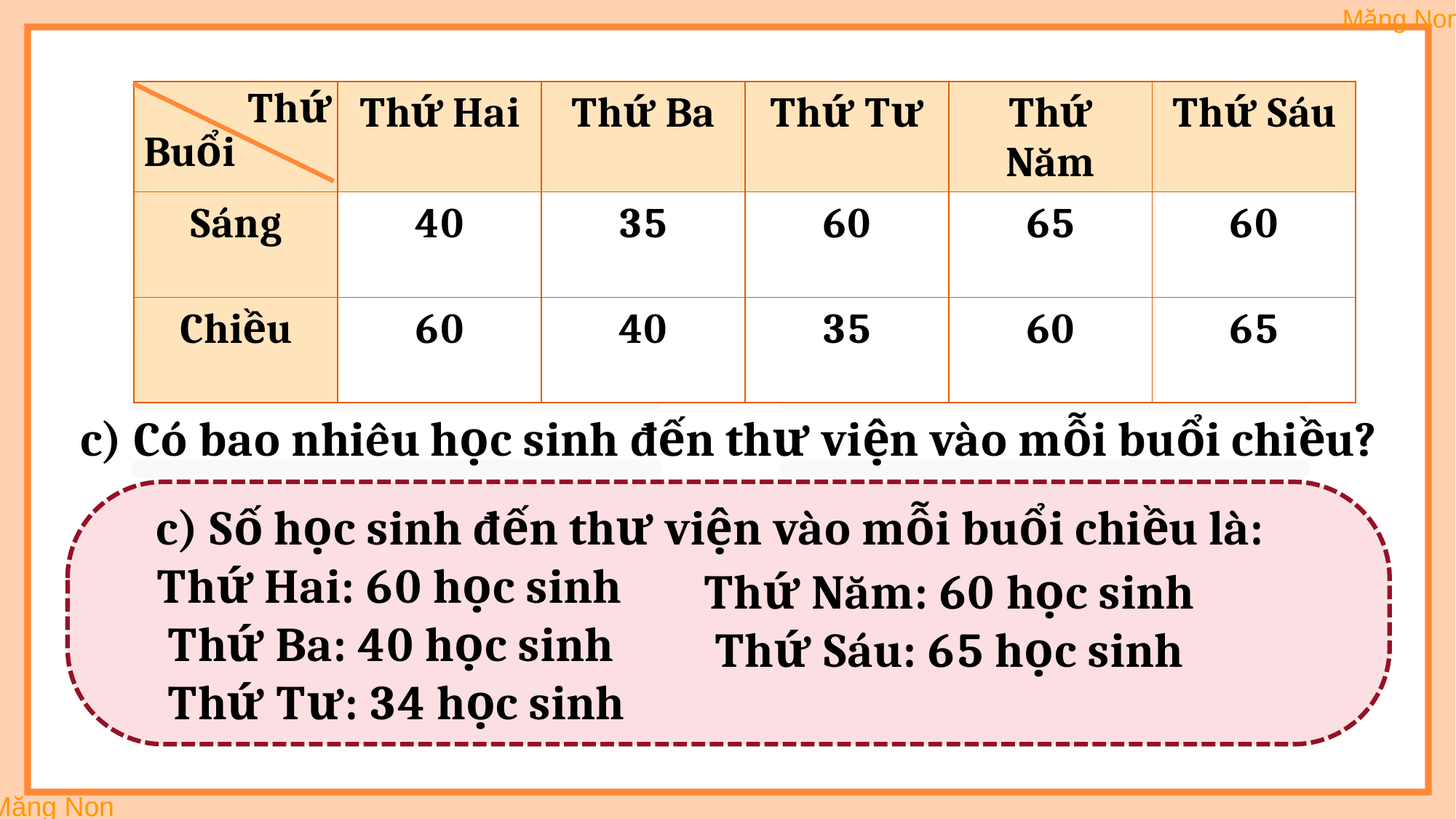

Thứ
Buổi
|  | Thứ Hai | Thứ Ba | Thứ Tư | Thứ Năm | Thứ Sáu |
| --- | --- | --- | --- | --- | --- |
| Sáng | 40 | 35 | 60 | 65 | 60 |
| Chiều | 60 | 40 | 35 | 60 | 65 |
c) Có bao nhiêu học sinh đến thư viện vào mỗi buổi chiều?

c) Số học sinh đến thư viện vào mỗi buổi chiều là:
    Thứ Hai: 60 học sinh
     Thứ Ba: 40 học sinh
     Thứ Tư: 34 học sinh
    Thứ Năm: 60 học sinh
     Thứ Sáu: 65 học sinh